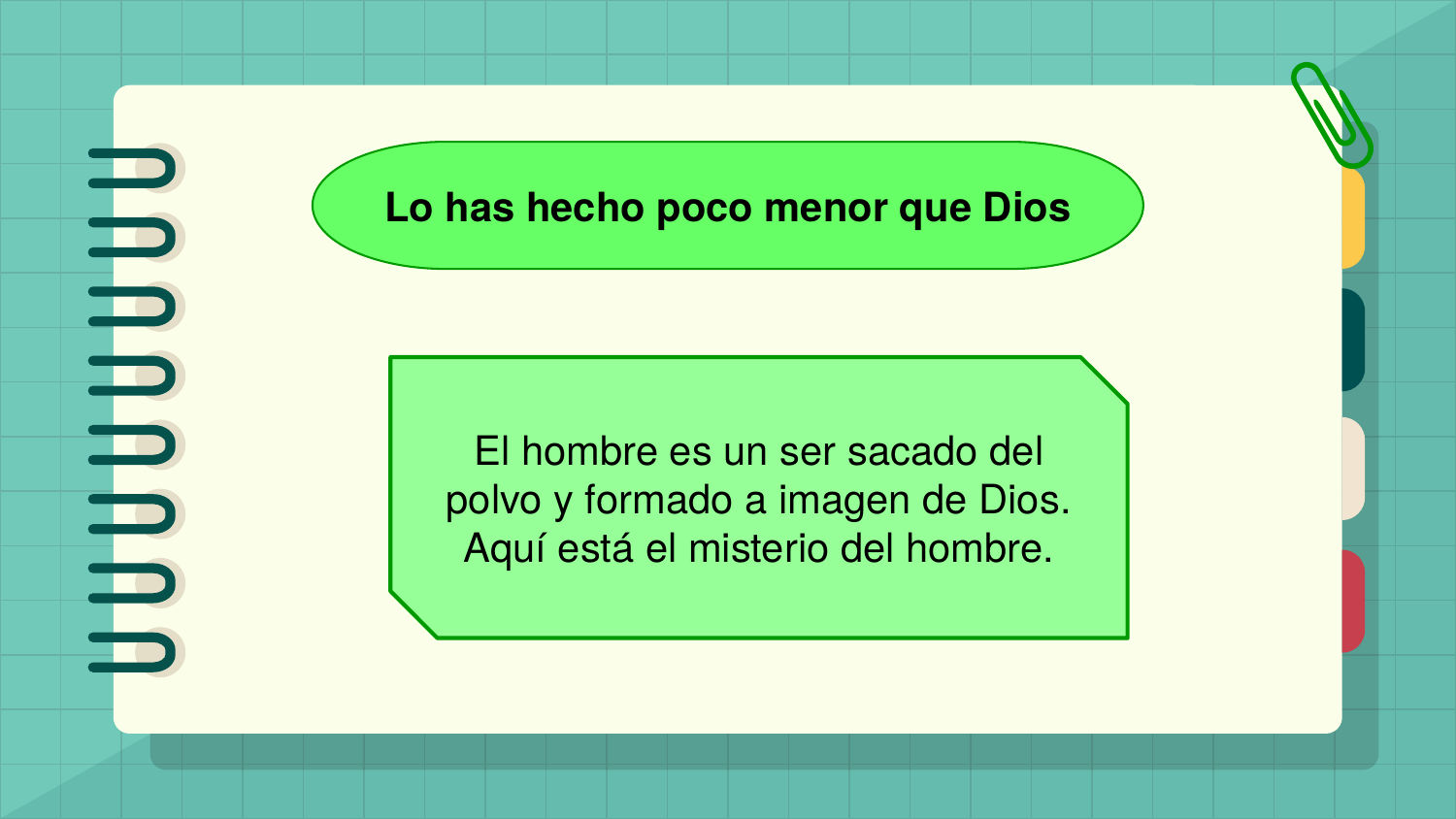

Lo has hecho poco menor que Dios
El hombre es un ser sacado del polvo y formado a imagen de Dios. Aquí está el misterio del hombre.